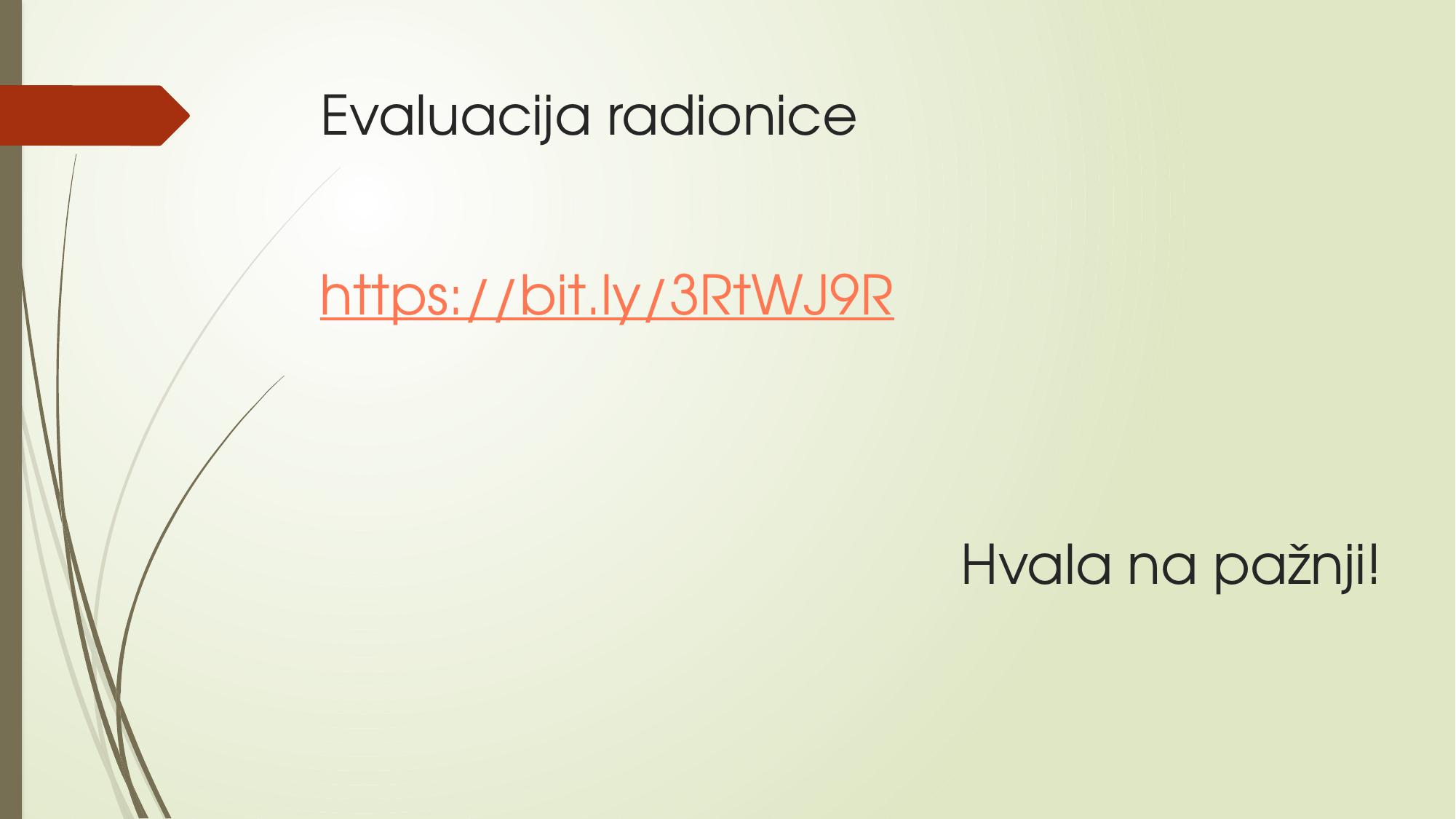

# Evaluacija radionice
https://bit.ly/3RtWJ9R

Hvala na pažnji!